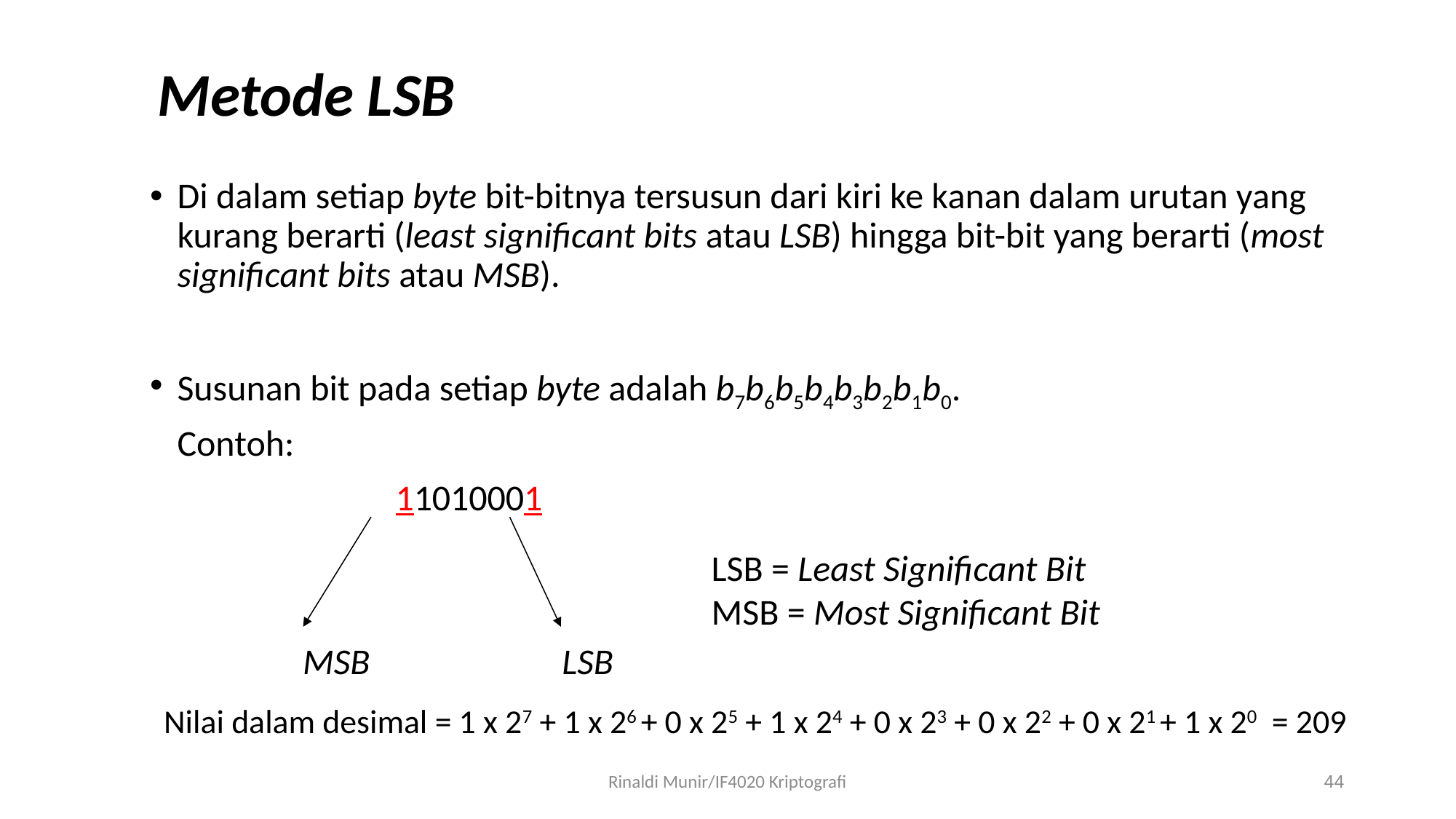

# Metode LSB
Di dalam setiap byte bit-bitnya tersusun dari kiri ke kanan dalam urutan yang kurang berarti (least significant bits atau LSB) hingga bit-bit yang berarti (most significant bits atau MSB).

Susunan bit pada setiap byte adalah b7b6b5b4b3b2b1b0.
	Contoh:
			11010001

		  MSB		       LSB

LSB = Least Significant Bit
MSB = Most Significant Bit
Nilai dalam desimal = 1 x 27 + 1 x 26 + 0 x 25 + 1 x 24 + 0 x 23 + 0 x 22 + 0 x 21 + 1 x 20  = 209
Rinaldi Munir/IF4020 Kriptografi
44